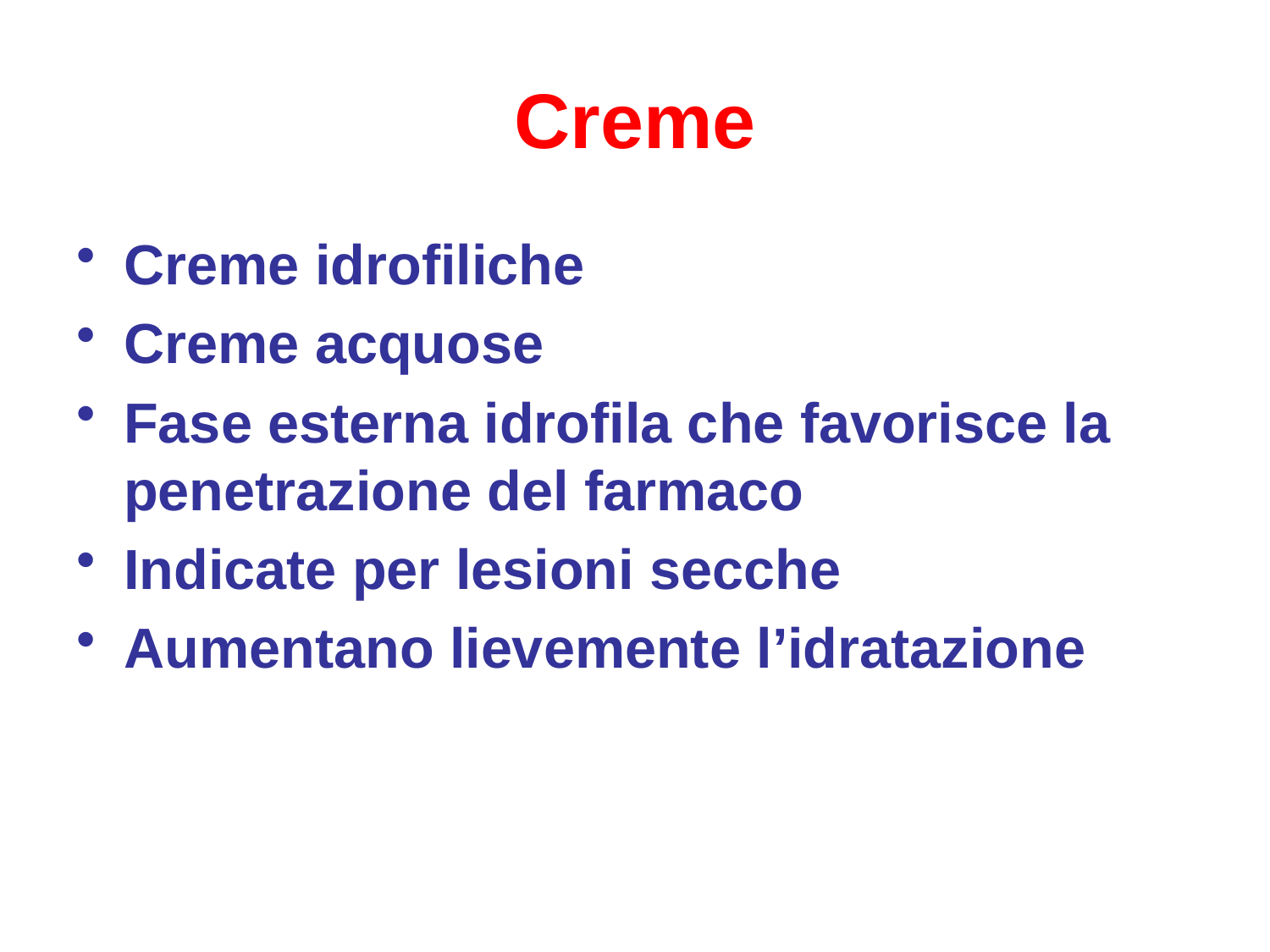

# Creme
Creme idrofiliche
Creme acquose
Fase esterna idrofila che favorisce la penetrazione del farmaco
Indicate per lesioni secche
Aumentano lievemente l’idratazione